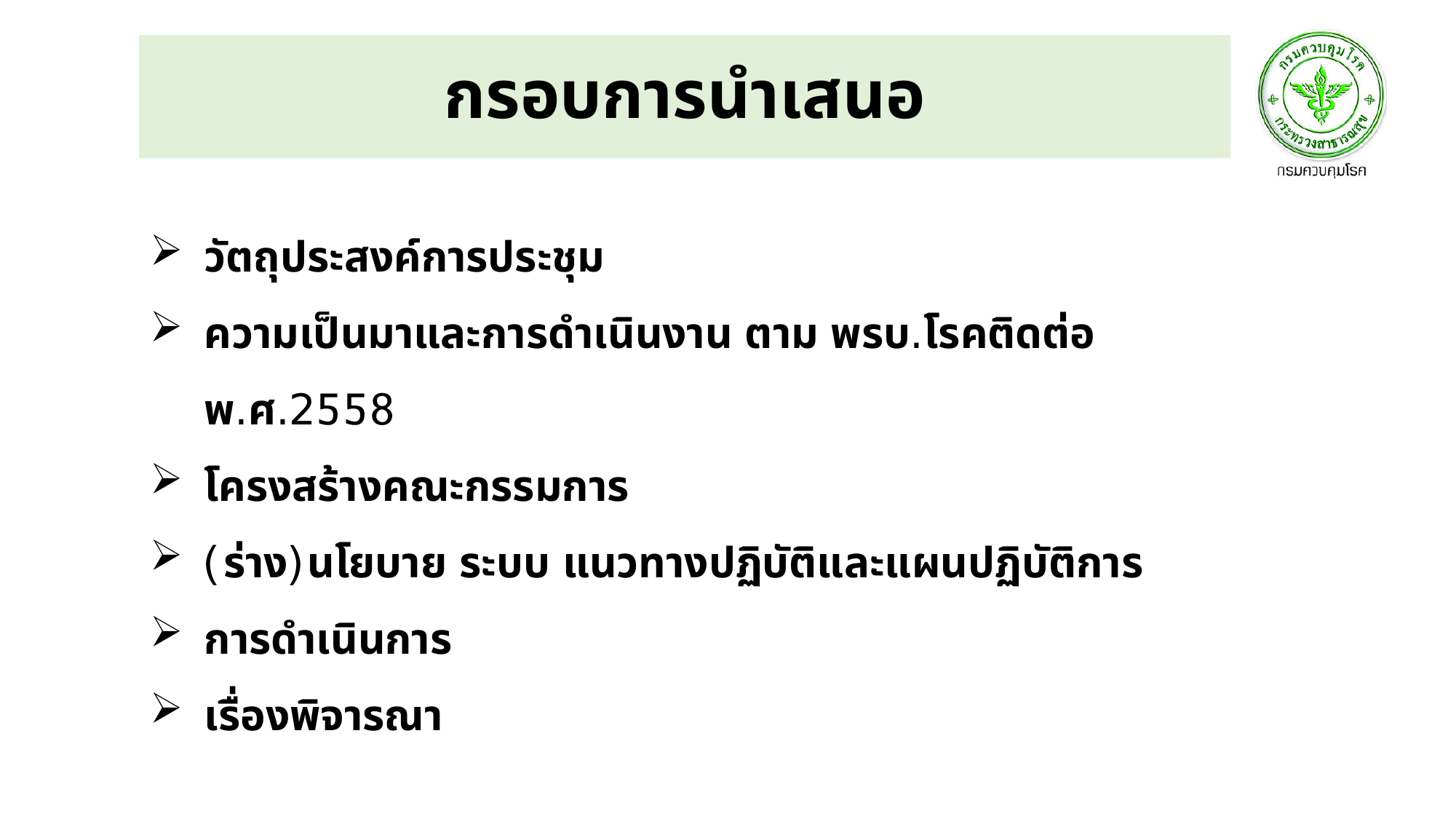

กรอบการนำเสนอ
วัตถุประสงค์การประชุม
ความเป็นมาและการดำเนินงาน ตาม พรบ.โรคติดต่อพ.ศ.2558
โครงสร้างคณะกรรมการ
(ร่าง)นโยบาย ระบบ แนวทางปฏิบัติและแผนปฏิบัติการ
การดำเนินการ
เรื่องพิจารณา